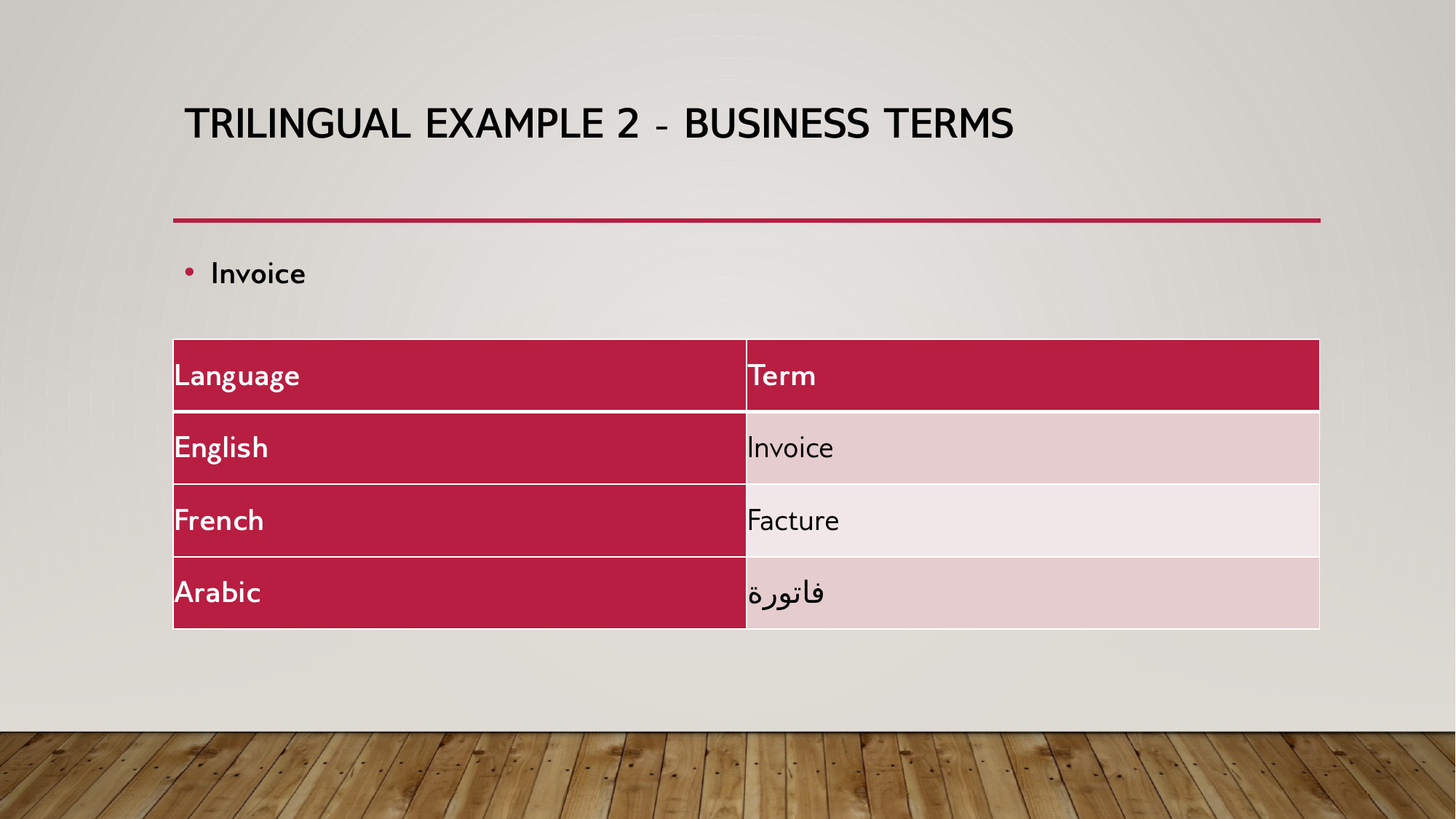

# Trilingual Example 2 - Business Terms
Invoice

| Language | Term |
| --- | --- |
| English | Invoice |
| French | Facture |
| Arabic | فاتورة |